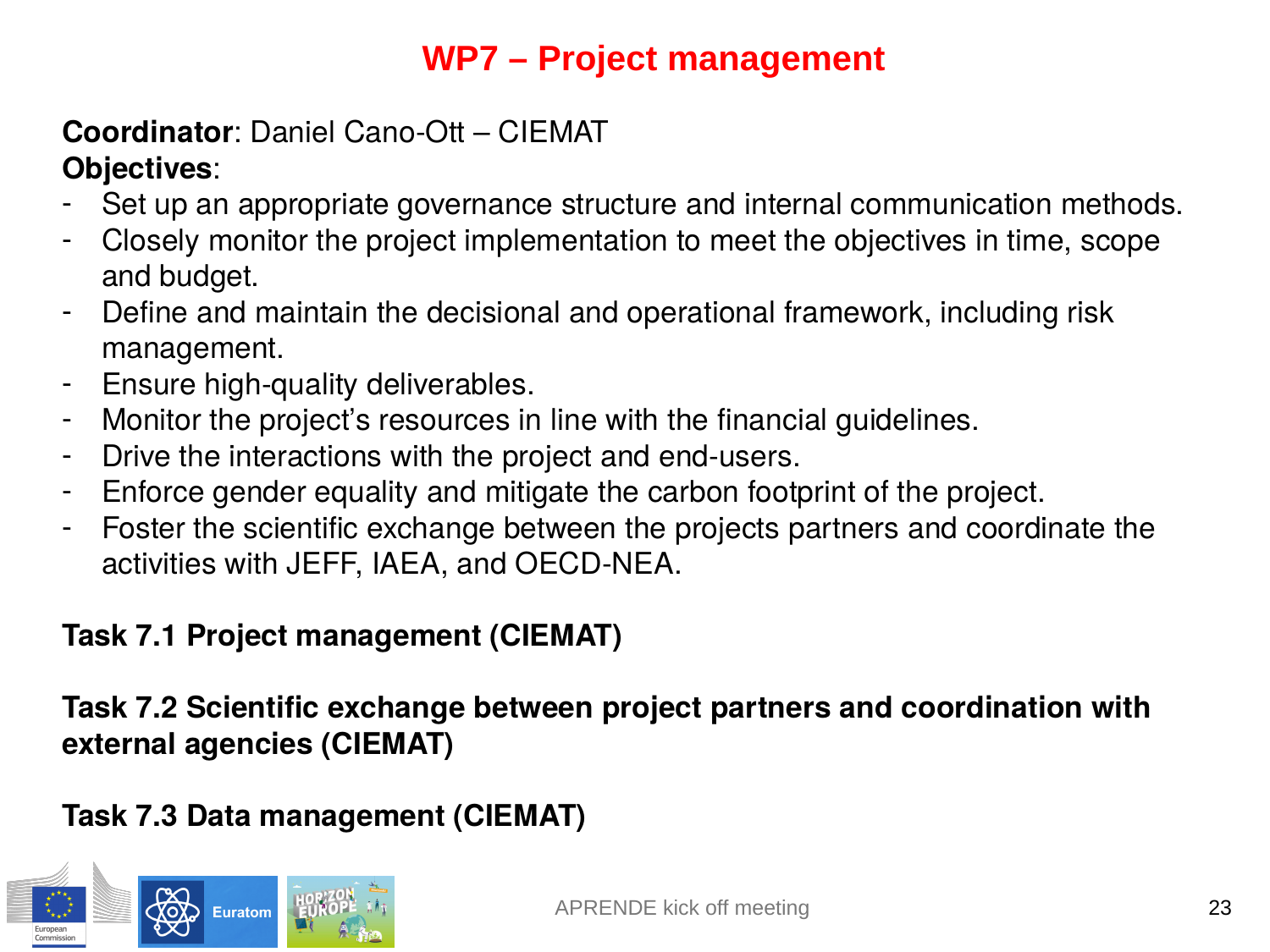

WP7 – Project management

Coordinator: Daniel Cano-Ott – CIEMAT
Objectives:
Set up an appropriate governance structure and internal communication methods.
Closely monitor the project implementation to meet the objectives in time, scope and budget.
Define and maintain the decisional and operational framework, including risk management.
Ensure high-quality deliverables.
Monitor the project’s resources in line with the financial guidelines.
Drive the interactions with the project and end-users.
Enforce gender equality and mitigate the carbon footprint of the project.
Foster the scientific exchange between the projects partners and coordinate the activities with JEFF, IAEA, and OECD-NEA.

Task 7.1 Project management (CIEMAT)

Task 7.2 Scientific exchange between project partners and coordination with external agencies (CIEMAT)

Task 7.3 Data management (CIEMAT)
23
APRENDE kick off meeting